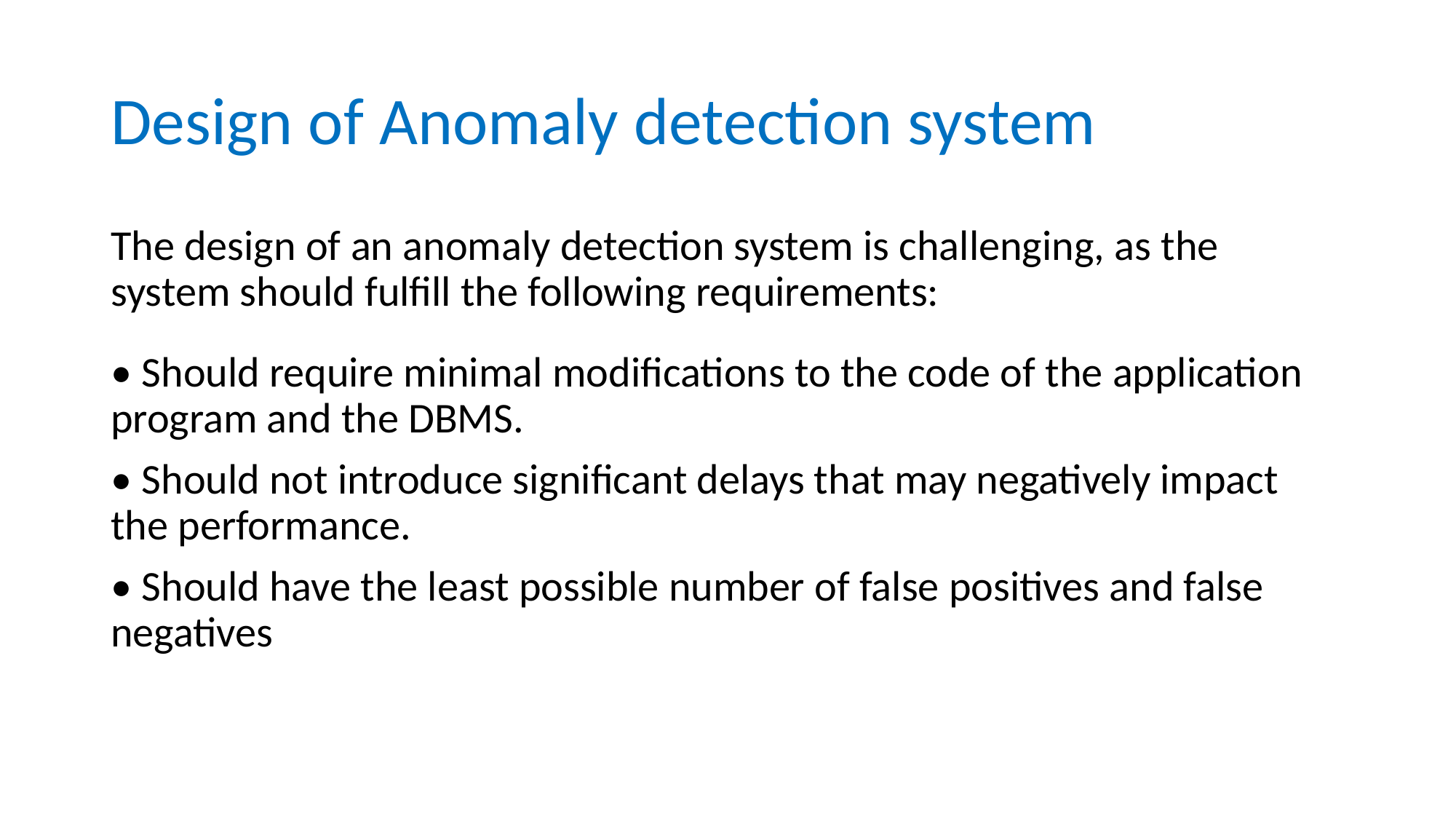

# Design of Anomaly detection system
The design of an anomaly detection system is challenging, as the system should fulfill the following requirements:

• Should require minimal modifications to the code of the application program and the DBMS.
• Should not introduce significant delays that may negatively impact the performance.
• Should have the least possible number of false positives and false negatives